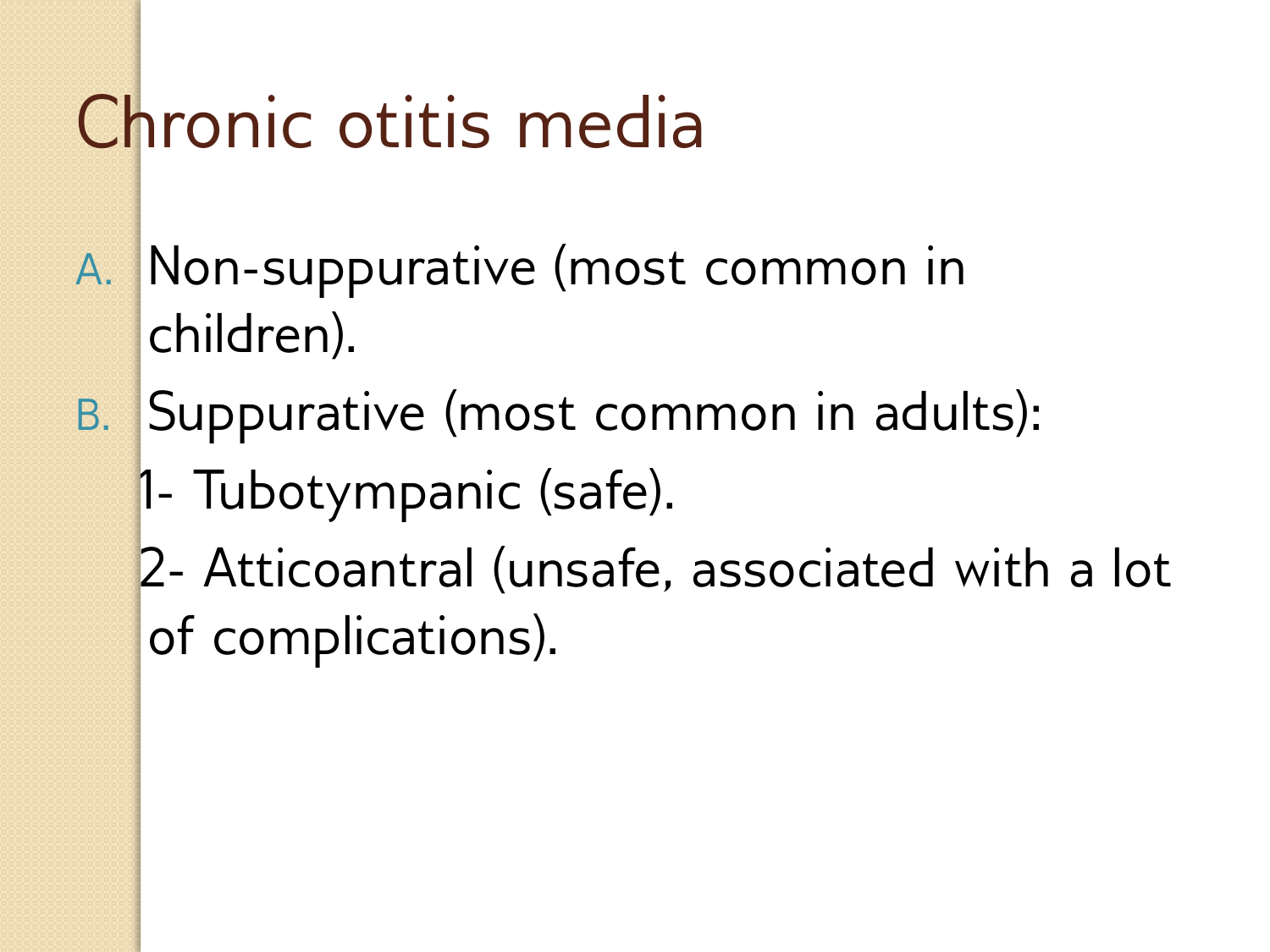

Chronic otitis media
Non-suppurative (most common in children).
Suppurative (most common in adults):
1- Tubotympanic (safe).
2- Atticoantral (unsafe, associated with a lot of complications).